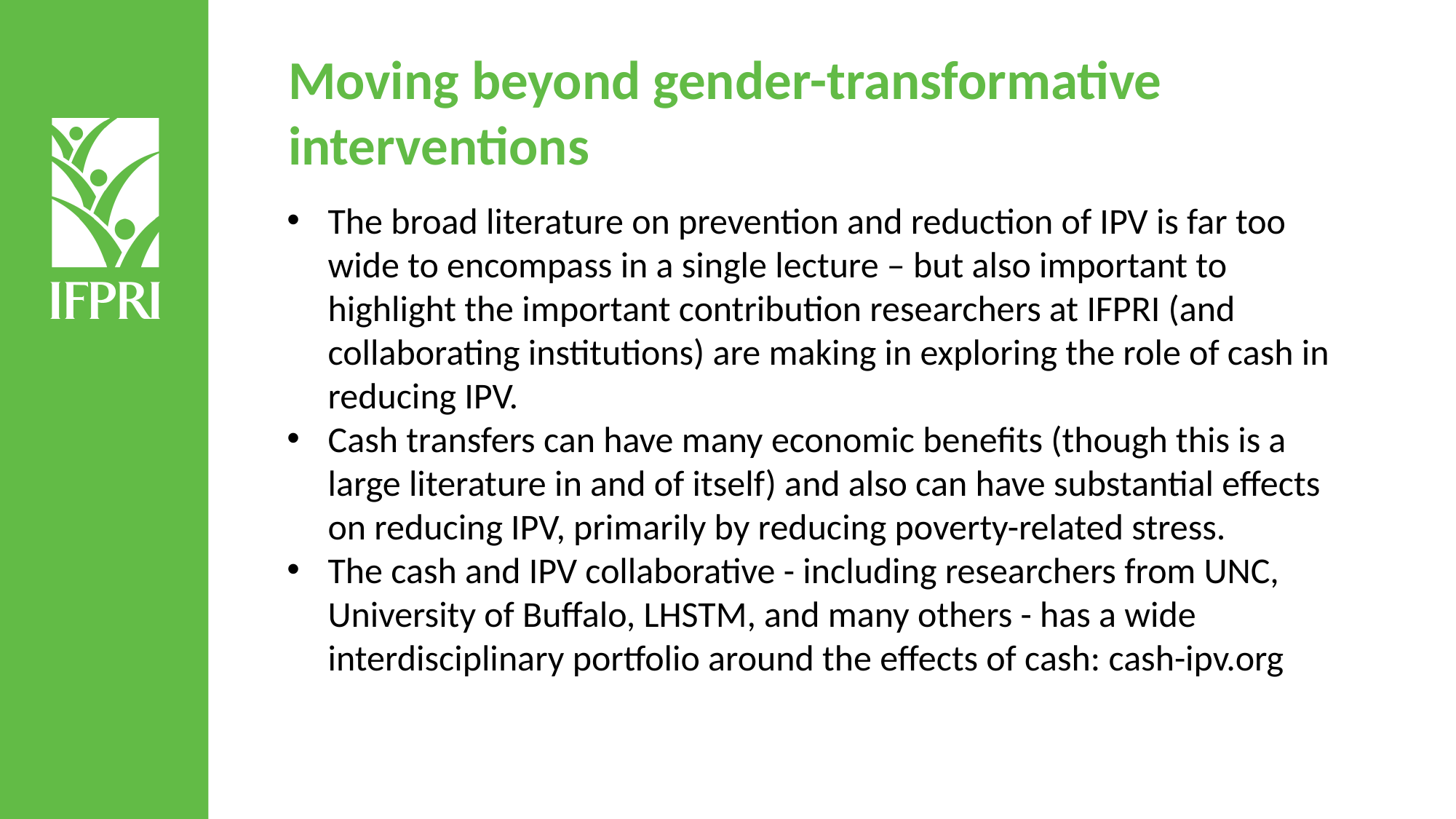

Moving beyond gender-transformative interventions
The broad literature on prevention and reduction of IPV is far too wide to encompass in a single lecture – but also important to highlight the important contribution researchers at IFPRI (and collaborating institutions) are making in exploring the role of cash in reducing IPV.
Cash transfers can have many economic benefits (though this is a large literature in and of itself) and also can have substantial effects on reducing IPV, primarily by reducing poverty-related stress.
The cash and IPV collaborative - including researchers from UNC, University of Buffalo, LHSTM, and many others - has a wide interdisciplinary portfolio around the effects of cash: cash-ipv.org